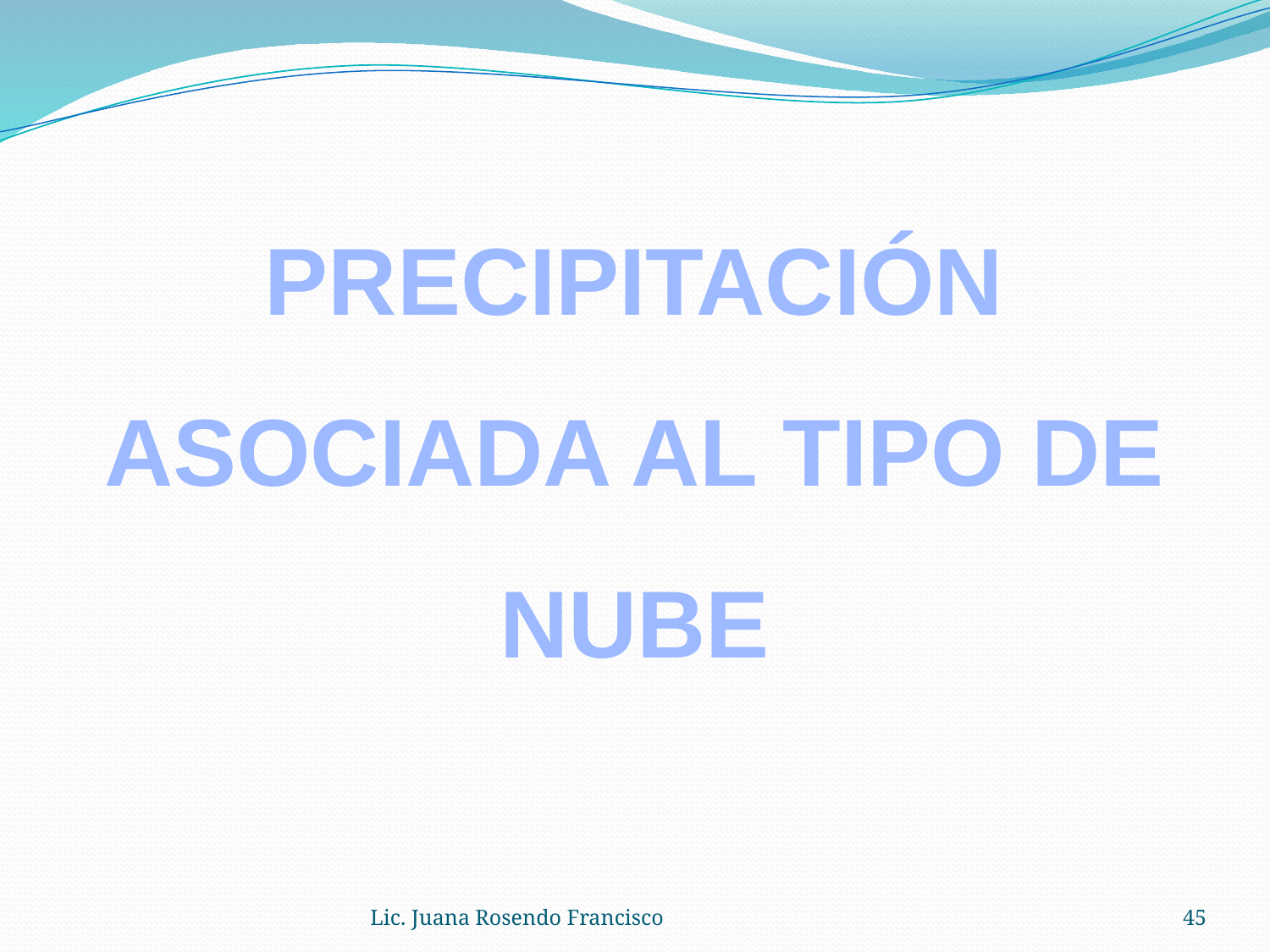

PRECIPITACIÓN ASOCIADA AL TIPO DE NUBE
Lic. Juana Rosendo Francisco
45